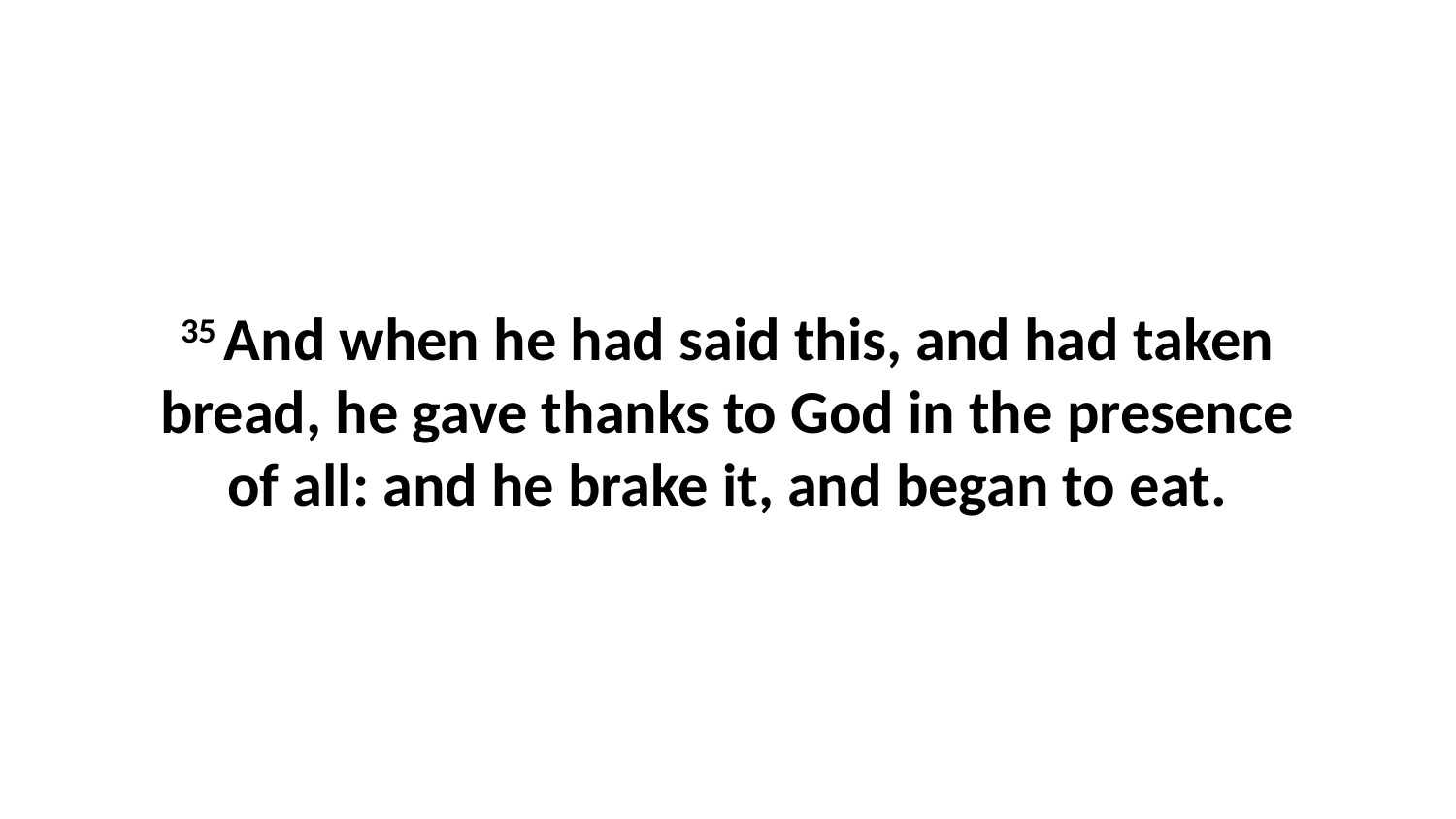

35 And when he had said this, and had taken bread, he gave thanks to God in the presence of all: and he brake it, and began to eat.